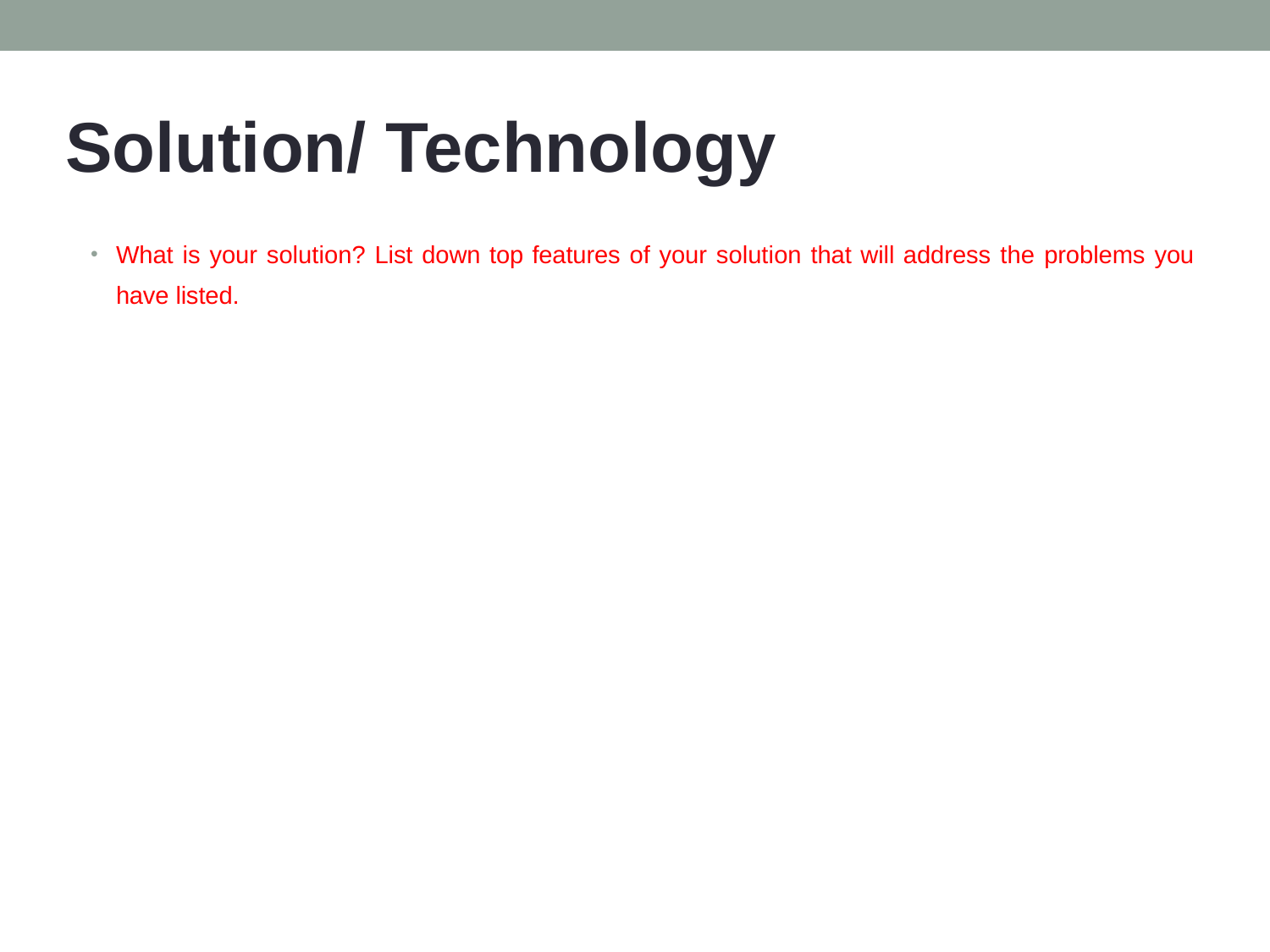

# Solution/ Technology
What is your solution? List down top features of your solution that will address the problems you have listed.